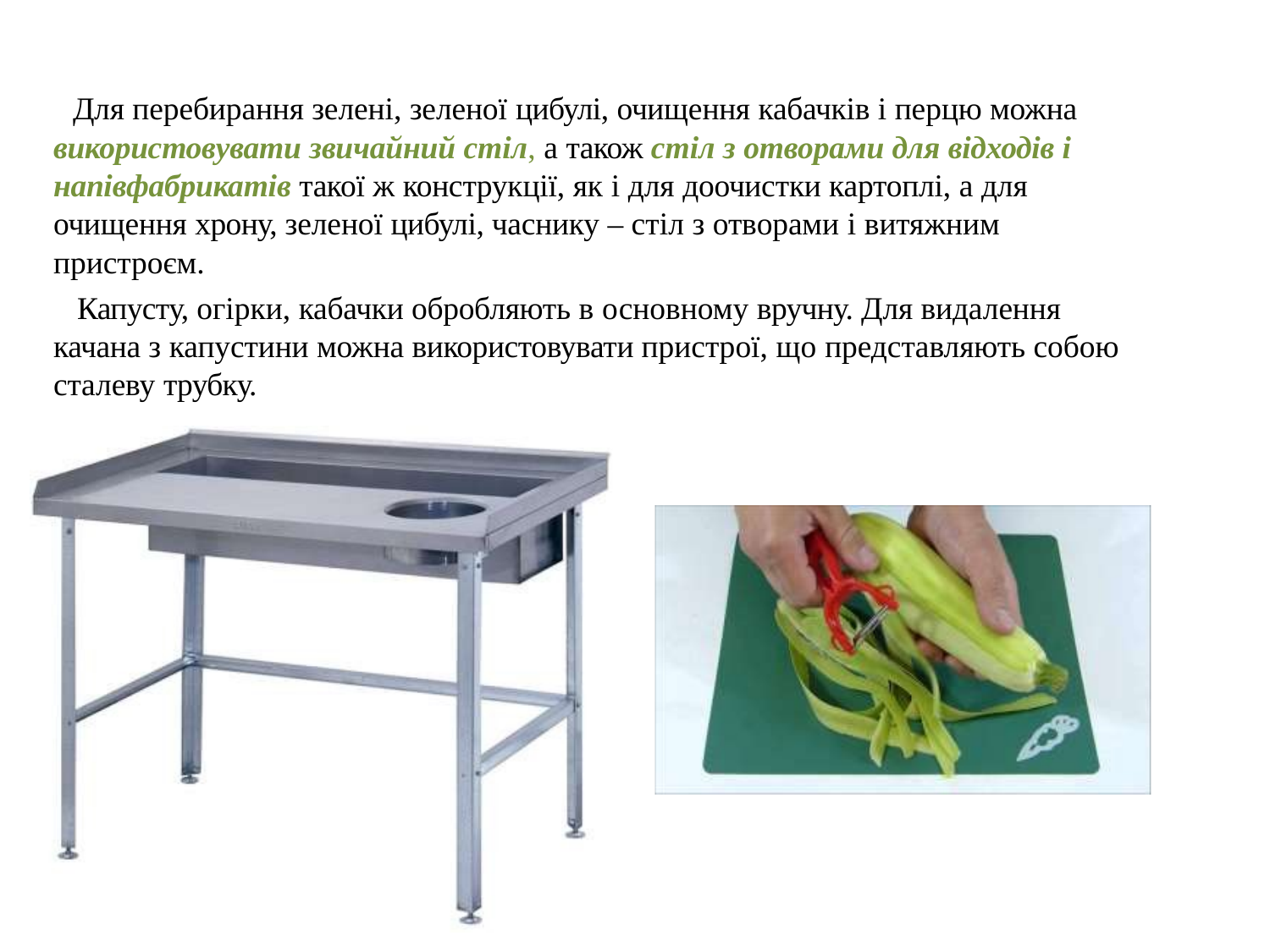

Для перебирання зелені, зеленої цибулі, очищення кабачків і перцю можна  використовувати звичайний стіл, а також стіл з отворами для відходів і  напівфабрикатів такої ж конструкції, як і для доочистки картоплі, а для  очищення хрону, зеленої цибулі, часнику – стіл з отворами і витяжним  пристроєм.
Капусту, огірки, кабачки обробляють в основному вручну. Для видалення  качана з капустини можна використовувати пристрої, що представляють собою  сталеву трубку.